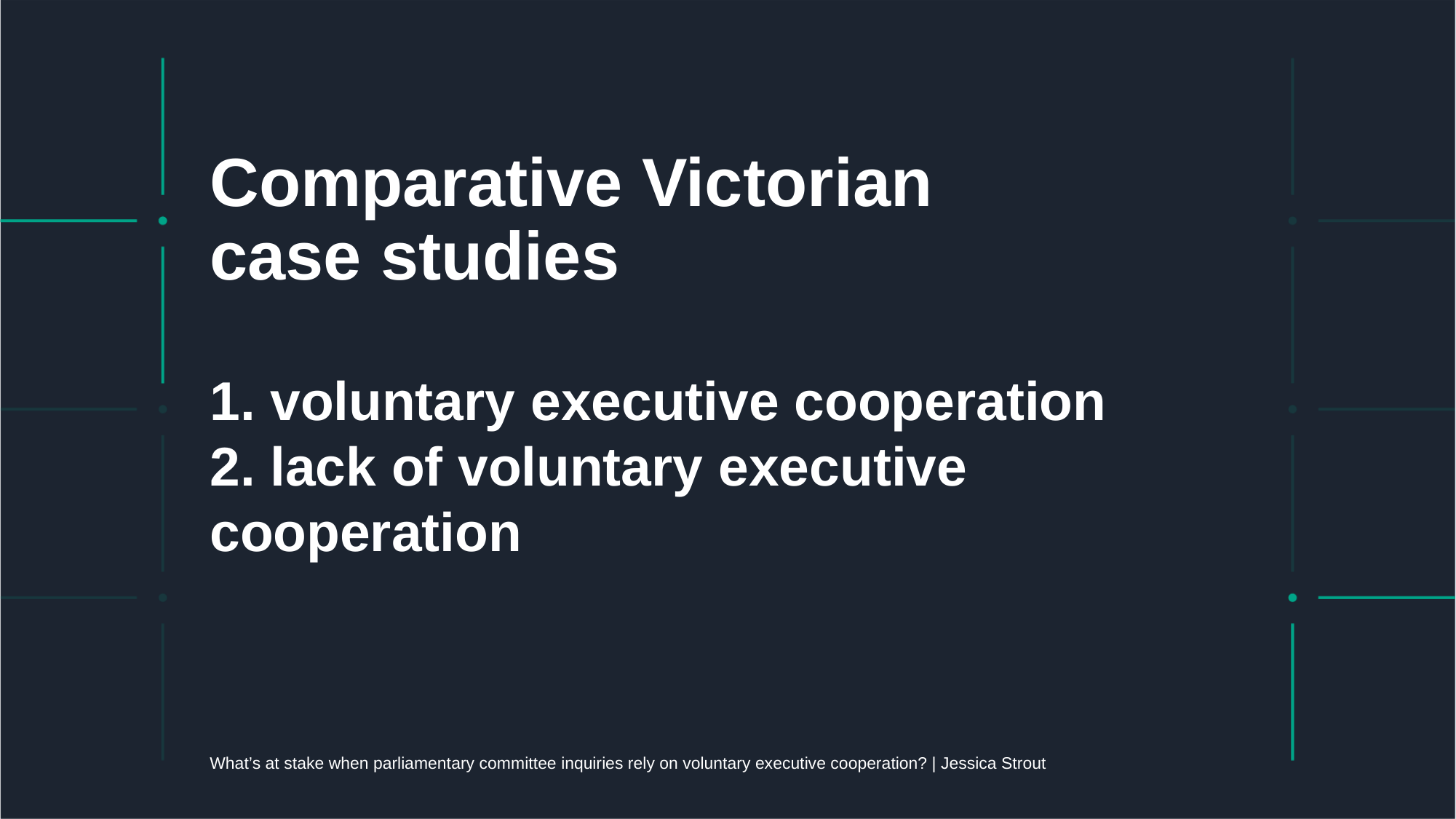

# Comparative Victorian case studies
1. voluntary executive cooperation
2. lack of voluntary executive cooperation
What’s at stake when parliamentary committee inquiries rely on voluntary executive cooperation? | Jessica Strout